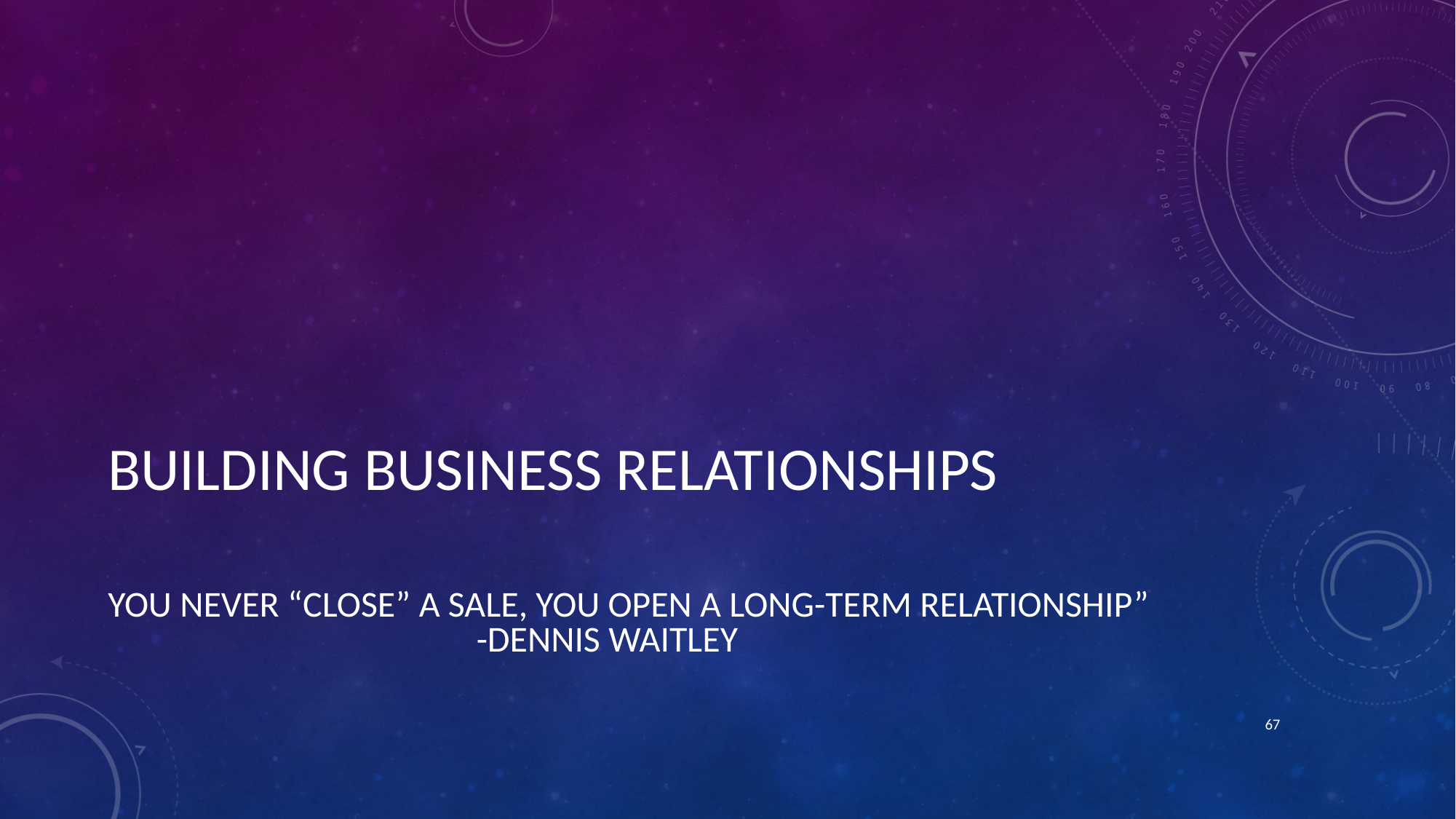

# Building Business Relationships
You never “close” a sale, you open a long-term relationship”                                                                     -Dennis Waitley
67